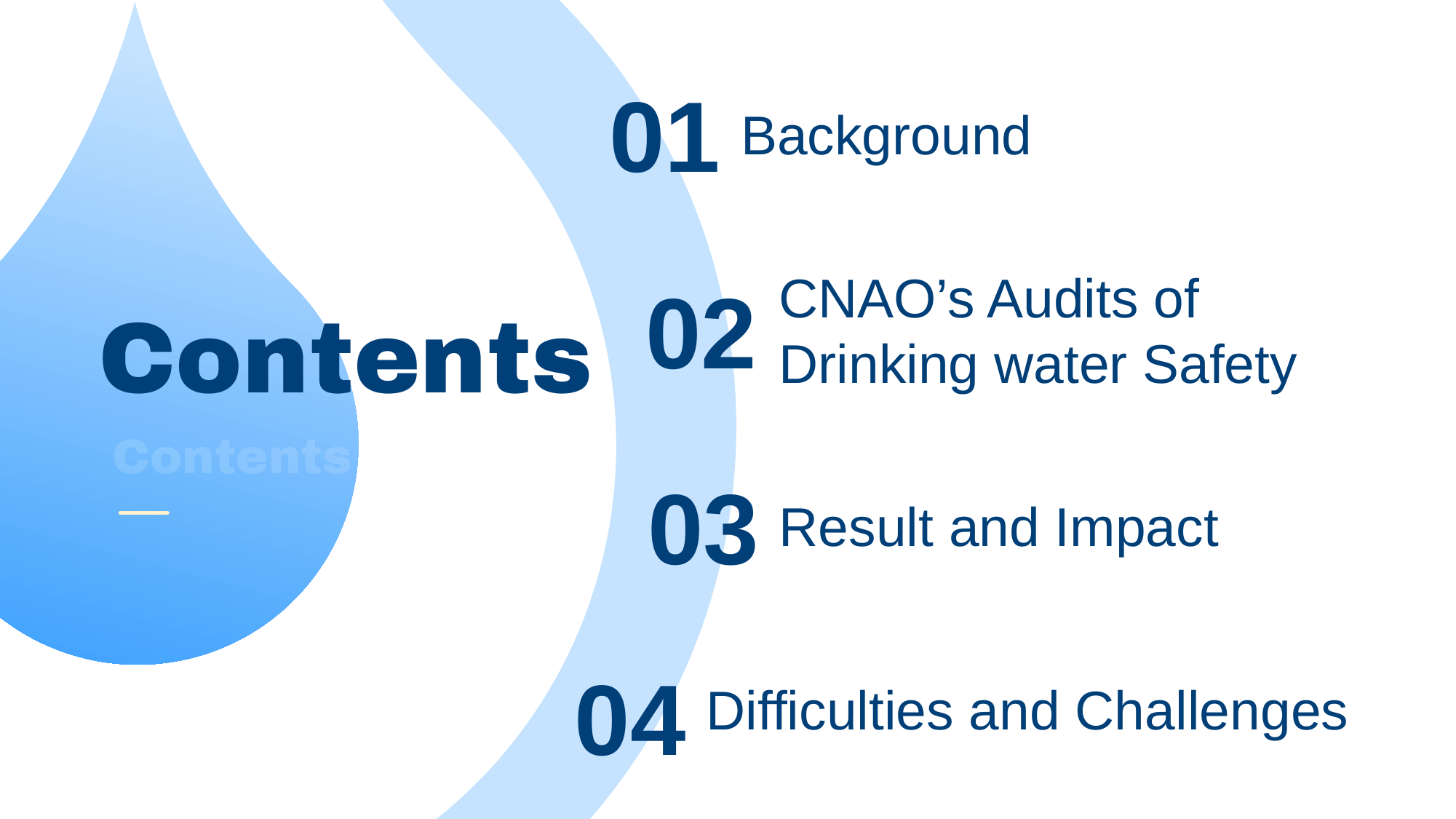

01
Background
CNAO’s Audits of Drinking water Safety
02
Contents
Contents
03
Result and Impact
04
Difficulties and Challenges
Drinking Water
Drinking Water